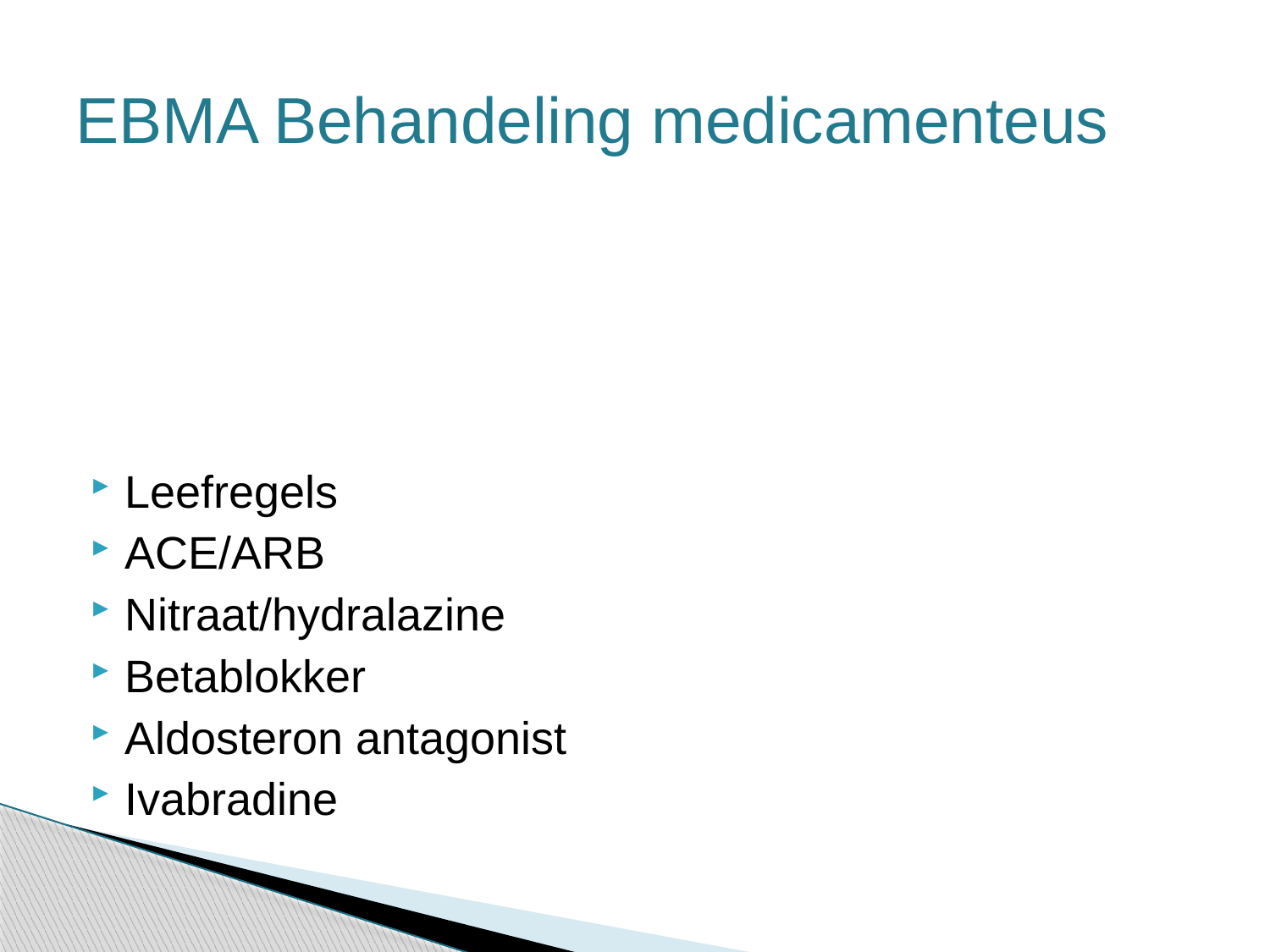

# EBMA Behandeling medicamenteus
Leefregels
ACE/ARB
Nitraat/hydralazine
Betablokker
Aldosteron antagonist
Ivabradine